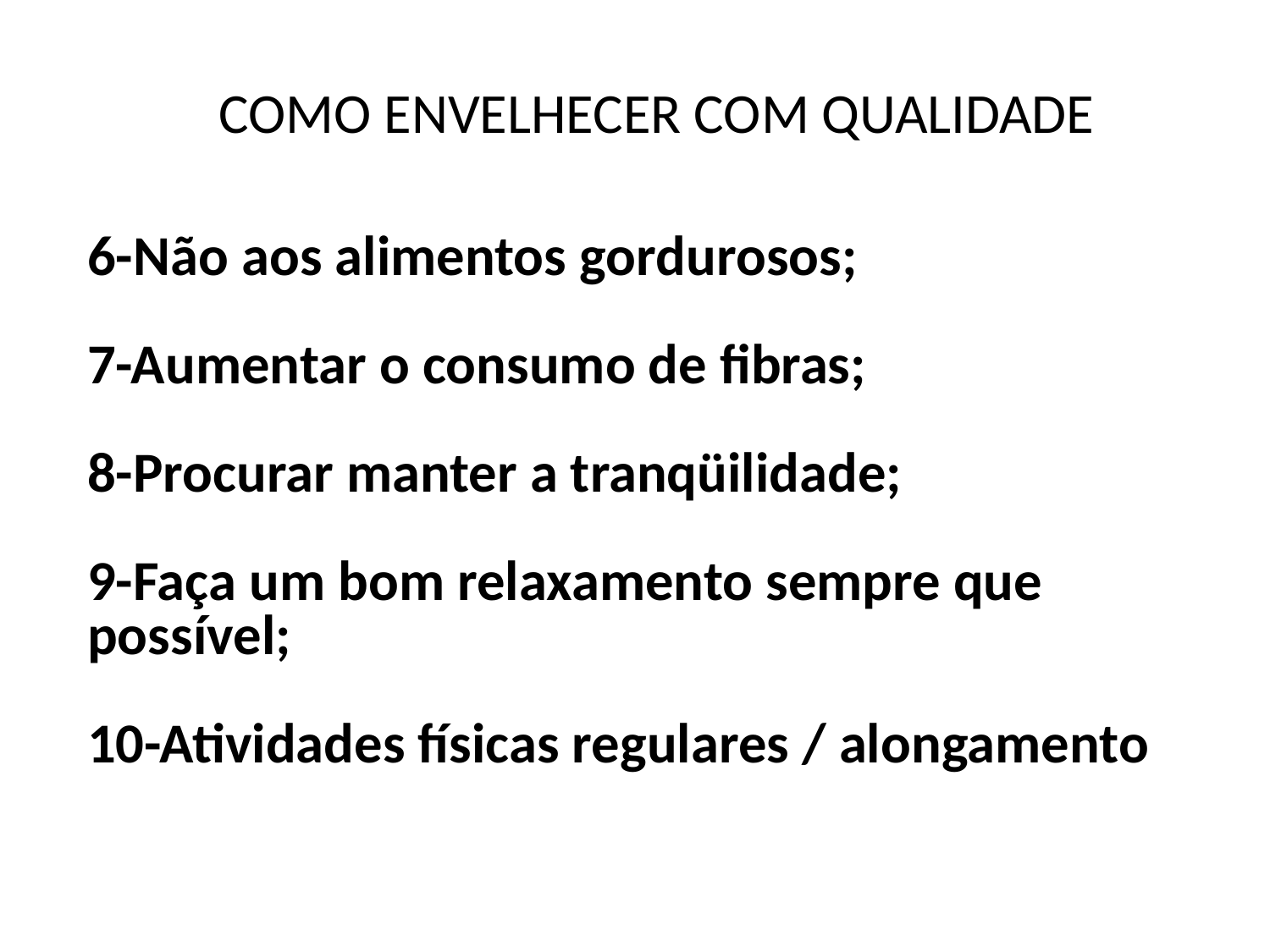

# COMO ENVELHECER COM QUALIDADE
6-Não aos alimentos gordurosos;

7-Aumentar o consumo de fibras;

8-Procurar manter a tranqüilidade;

9-Faça um bom relaxamento sempre que possível;

10-Atividades físicas regulares / alongamento